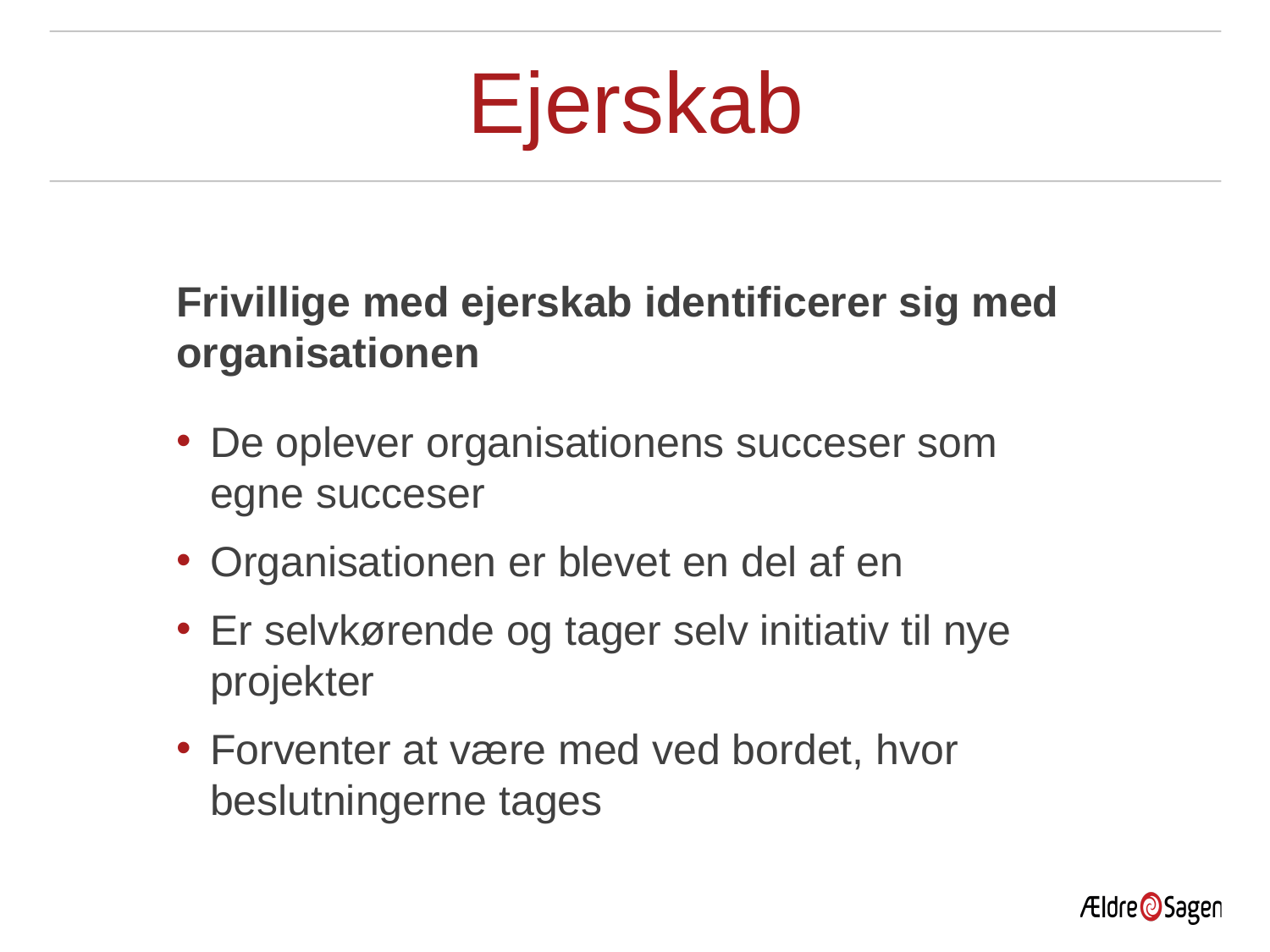

# Ejerskab
Frivillige med ejerskab identificerer sig med organisationen
De oplever organisationens succeser som egne succeser
Organisationen er blevet en del af en
Er selvkørende og tager selv initiativ til nye projekter
Forventer at være med ved bordet, hvor beslutningerne tages